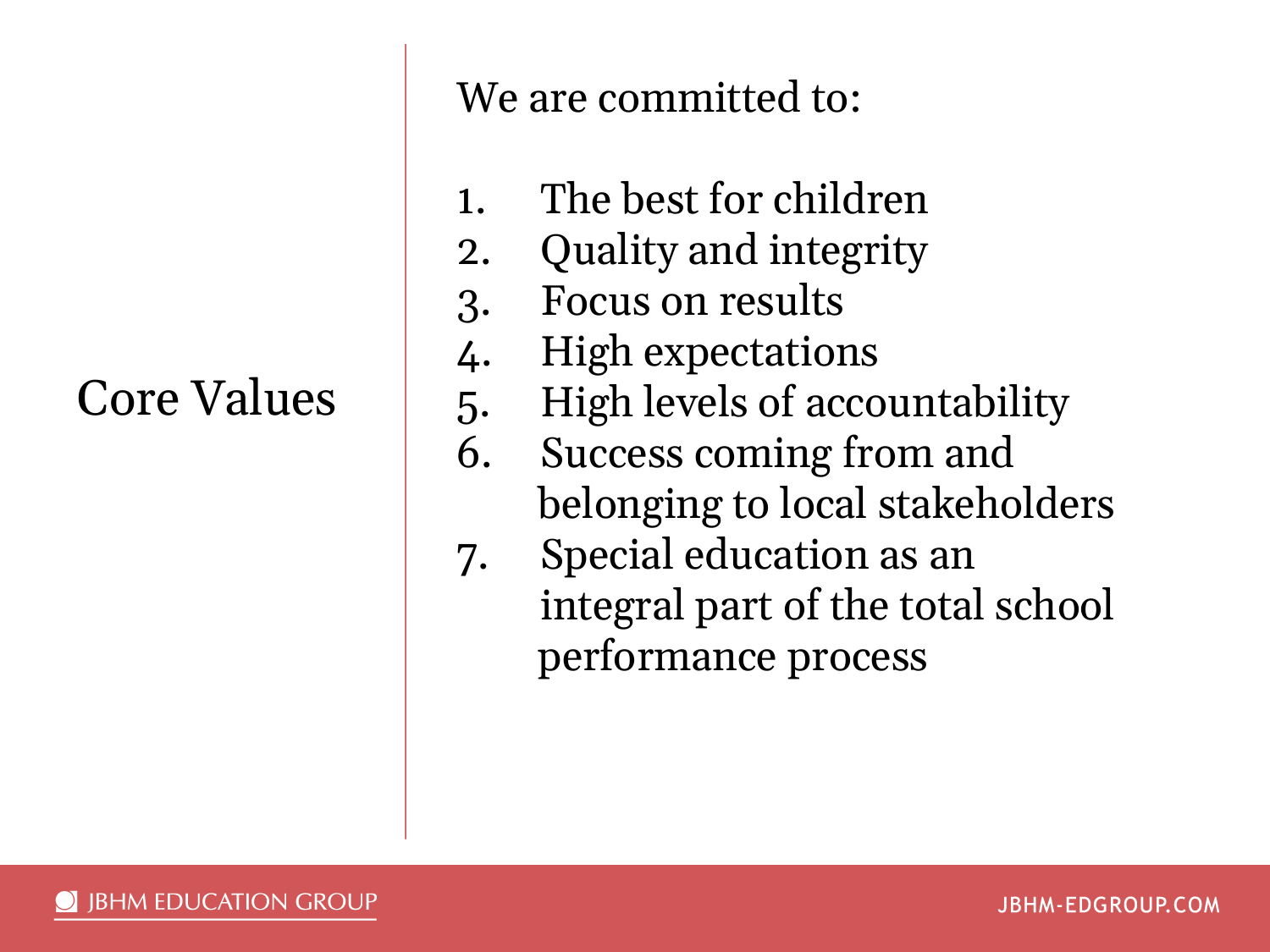

We are committed to:

  The best for children
  Quality and integrity
  Focus on results
  High expectations
  High levels of accountability
  Success coming from and
        belonging to local stakeholders
  Special education as an
	  integral part of the total school
        performance process

Core Values